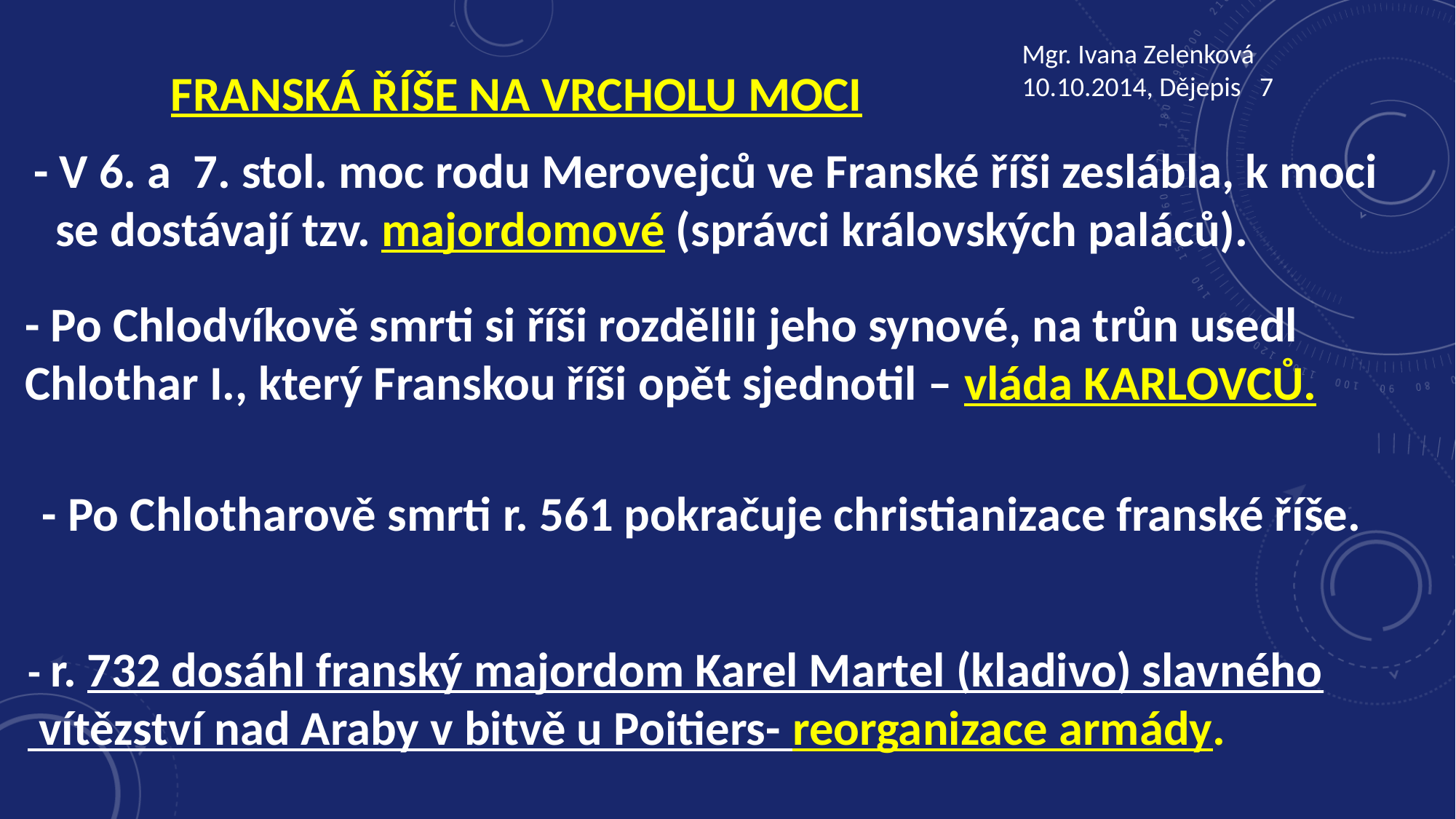

Mgr. Ivana Zelenková
10.10.2014, Dějepis   7
FRANSKÁ ŘÍŠE NA VRCHOLU MOCI
- V 6. a  7. stol. moc rodu Merovejců ve Franské říši zeslábla, k moci
  se dostávají tzv. majordomové (správci královských paláců).
- Po Chlodvíkově smrti si říši rozdělili jeho synové, na trůn usedl Chlothar I., který Franskou říši opět sjednotil – vláda KARLOVCŮ.
- Po Chlotharově smrti r. 561 pokračuje christianizace franské říše.
- r. 732 dosáhl franský majordom Karel Martel (kladivo) slavného
 vítězství nad Araby v bitvě u Poitiers- reorganizace armády.